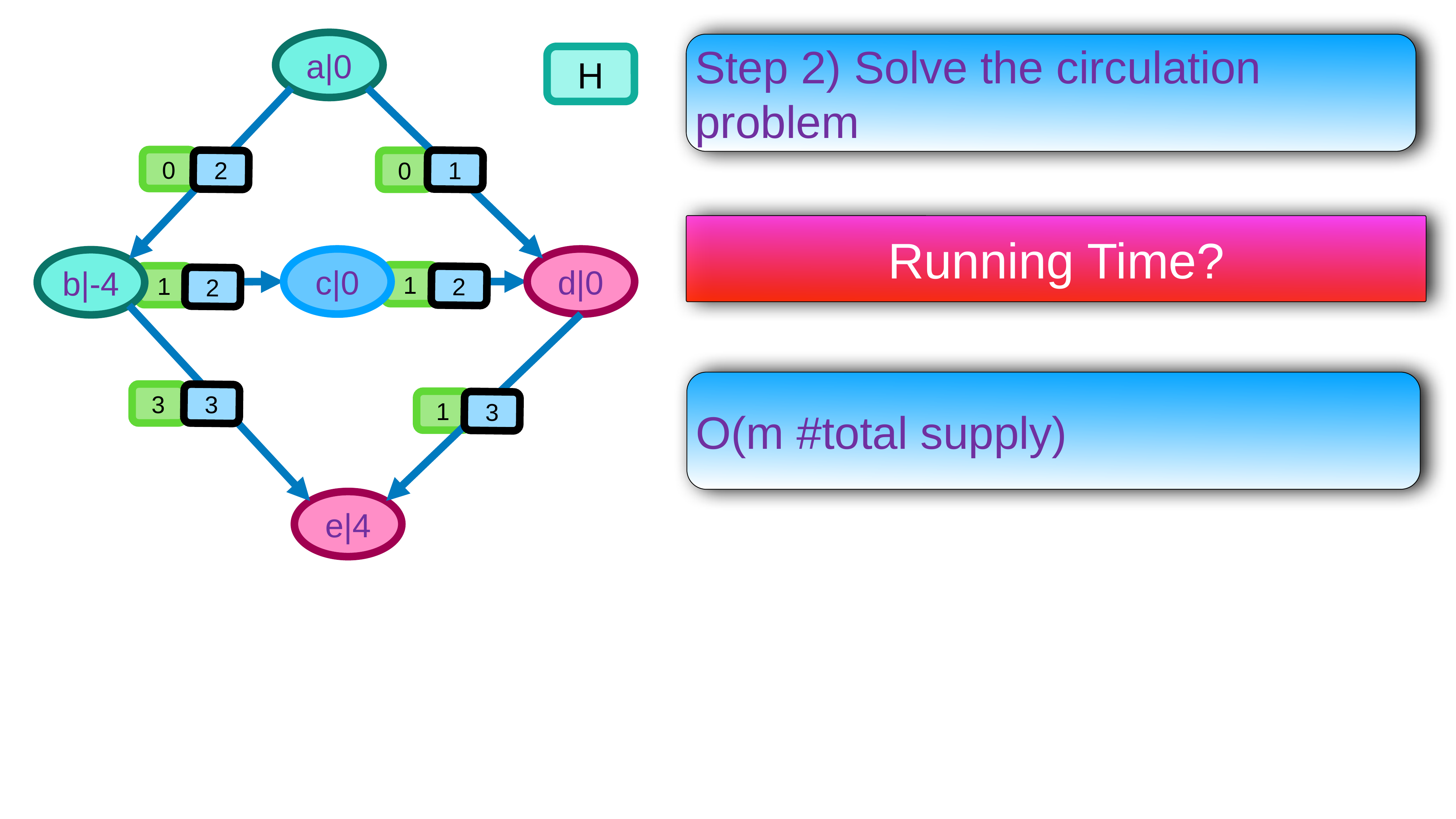

a|0
Step 2) Solve the circulation problem
H
0
2
0
1
Running Time?
c|0
d|0
b|-4
1
1
2
2
O(m #total supply)
3
3
1
3
e|4